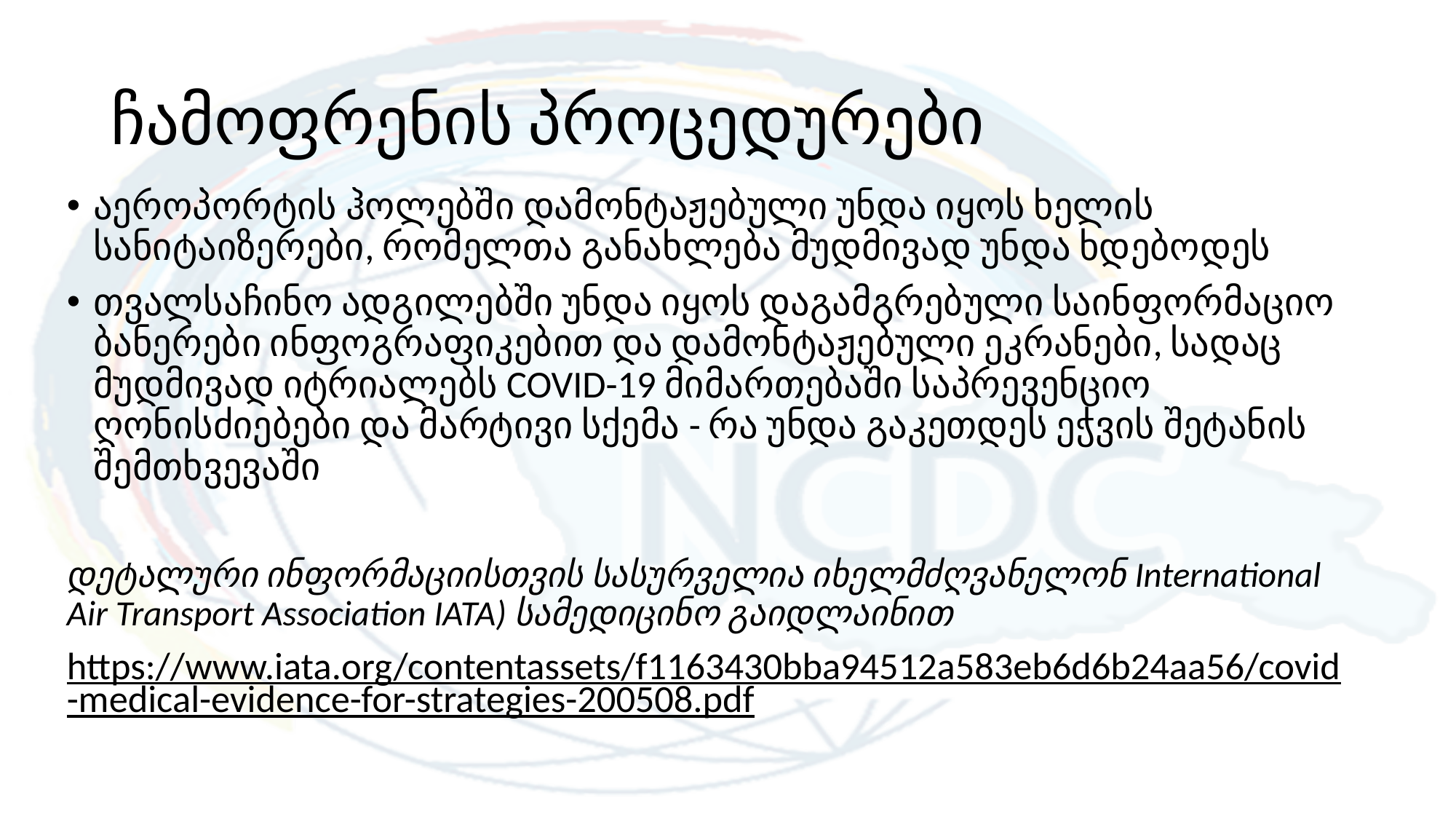

# ჩამოფრენის პროცედურები
აეროპორტის ჰოლებში დამონტაჟებული უნდა იყოს ხელის სანიტაიზერები, რომელთა განახლება მუდმივად უნდა ხდებოდეს
თვალსაჩინო ადგილებში უნდა იყოს დაგამგრებული საინფორმაციო ბანერები ინფოგრაფიკებით და დამონტაჟებული ეკრანები, სადაც მუდმივად იტრიალებს COVID-19 მიმართებაში საპრევენციო ღონისძიებები და მარტივი სქემა - რა უნდა გაკეთდეს ეჭვის შეტანის შემთხვევაში

დეტალური ინფორმაციისთვის სასურველია იხელმძღვანელონ International Air Transport Association IATA) სამედიცინო გაიდლაინით
https://www.iata.org/contentassets/f1163430bba94512a583eb6d6b24aa56/covid-medical-evidence-for-strategies-200508.pdf